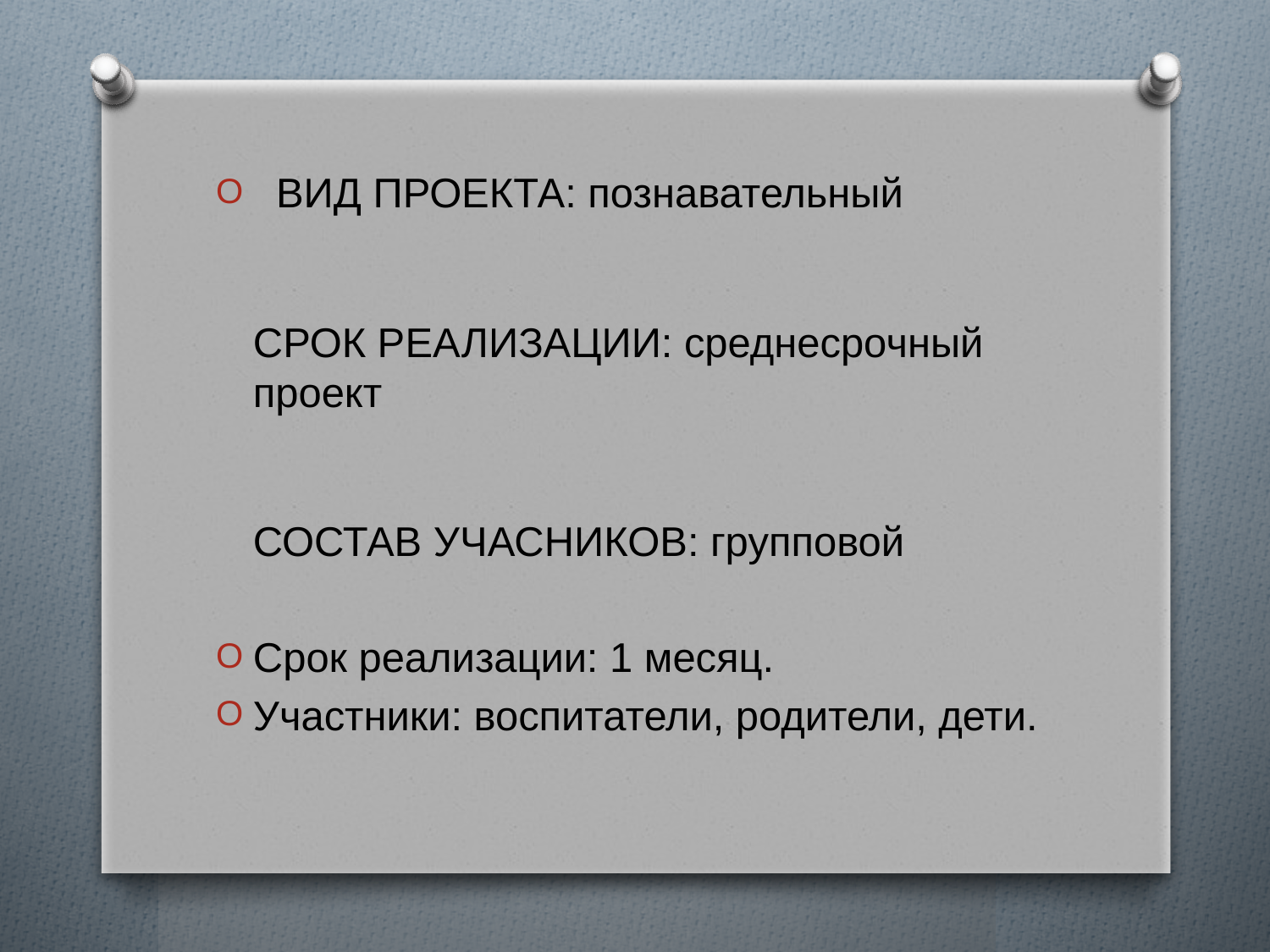

ВИД ПРОЕКТА: познавательный
СРОК РЕАЛИЗАЦИИ: среднесрочный    проект
СОСТАВ УЧАСНИКОВ: групповой

Срок реализации: 1 месяц.
Участники: воспитатели, родители, дети.